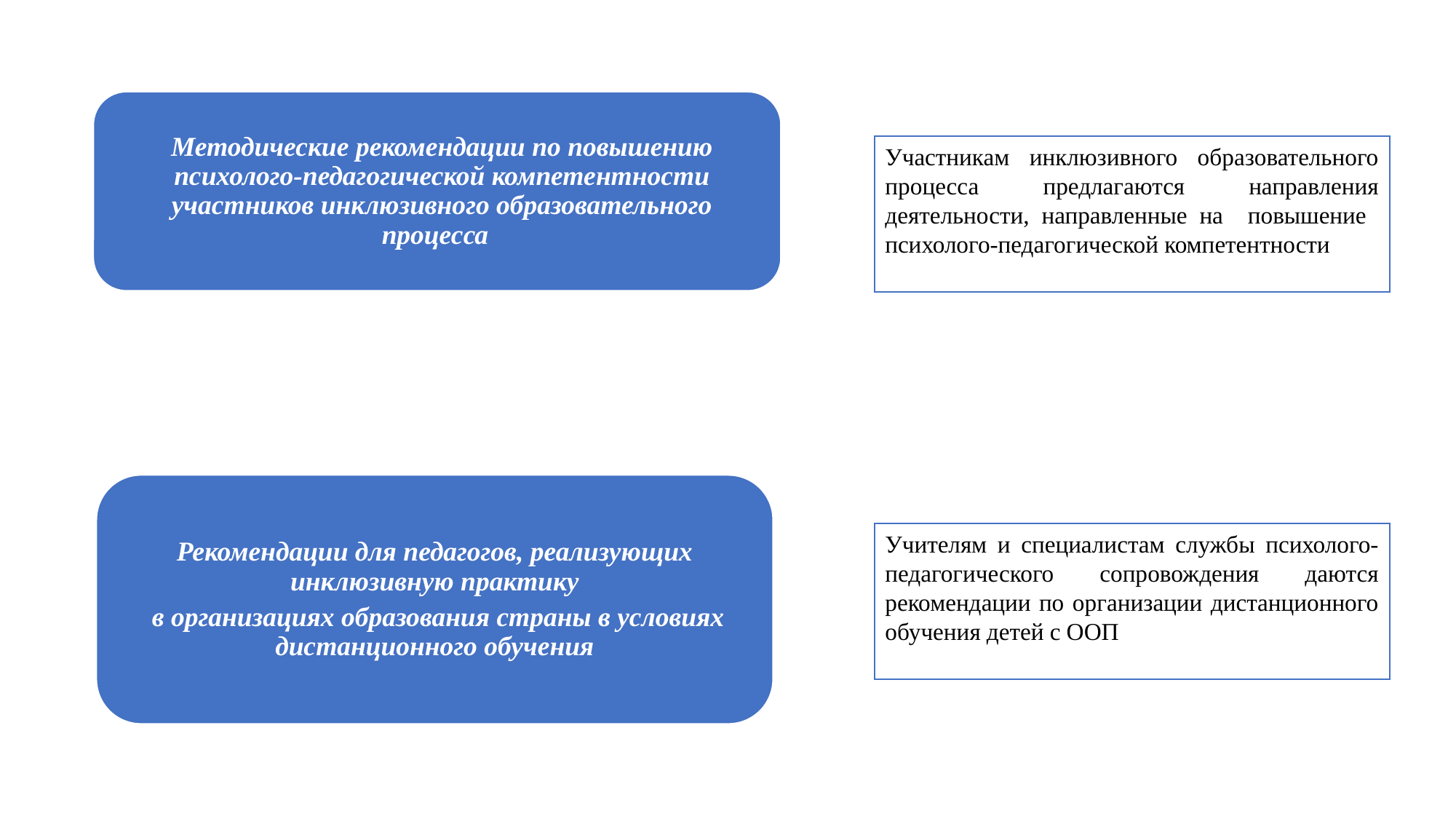

Методические рекомендации по повышению психолого-педагогической компетентности участников инклюзивного образовательного процесса
Участникам инклюзивного образовательного процесса предлагаются направления деятельности, направленные на  повышение  психолого-педагогической компетентности

Рекомендации для педагогов, реализующих инклюзивную практику
 в организациях образования страны в условиях дистанционного обучения
Учителям и специалистам службы психолого-педагогического сопровождения даются рекомендации по организации дистанционного обучения детей с ООП